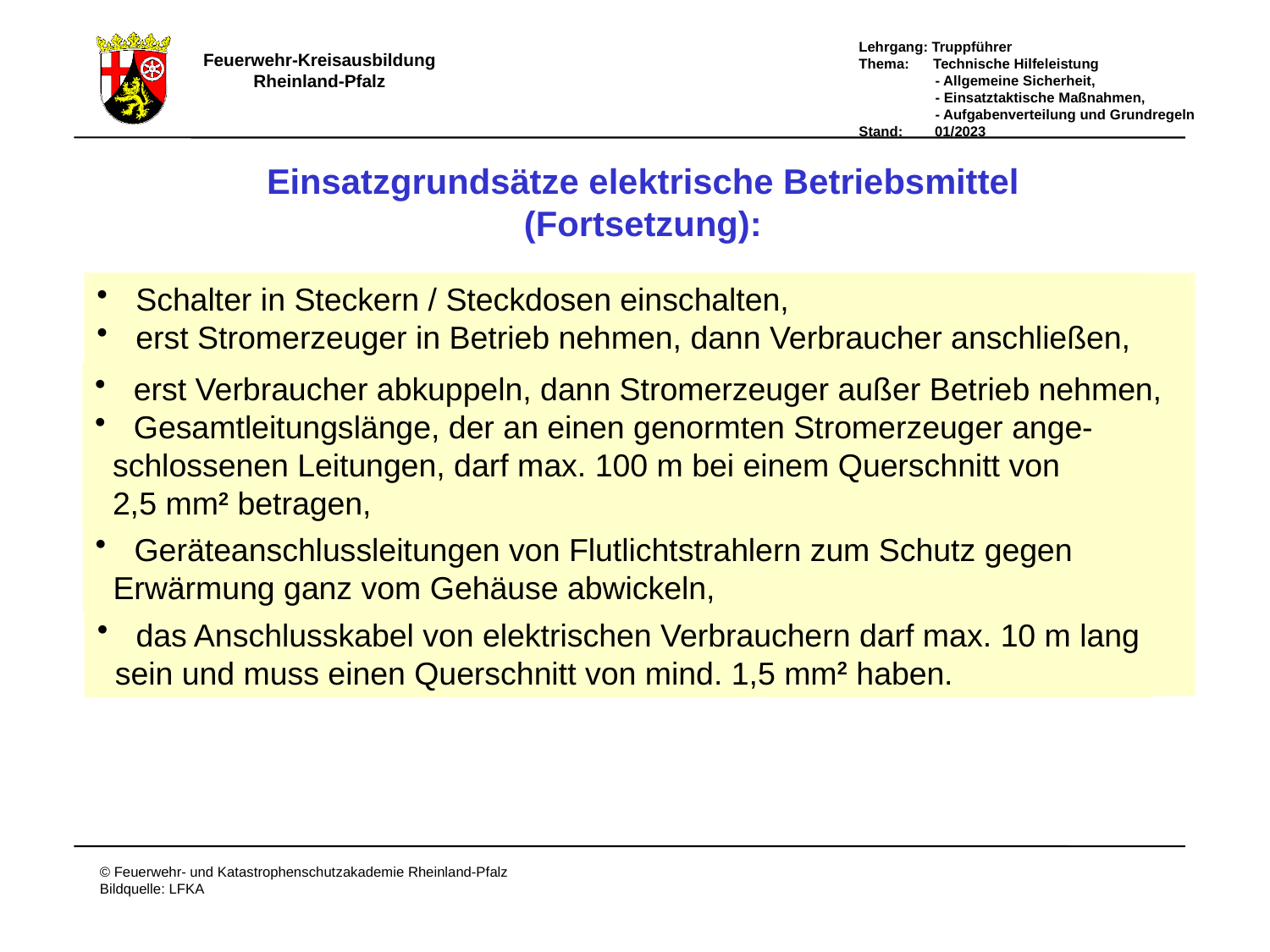

Einsatzgrundsätze elektrische Betriebsmittel
(Fortsetzung):

 Schalter in Steckern / Steckdosen einschalten,
 erst Stromerzeuger in Betrieb nehmen, dann Verbraucher anschließen,
 erst Verbraucher abkuppeln, dann Stromerzeuger außer Betrieb nehmen,
 Gesamtleitungslänge, der an einen genormten Stromerzeuger ange-
  schlossenen Leitungen, darf max. 100 m bei einem Querschnitt von
  2,5 mm2 betragen,
 Geräteanschlussleitungen von Flutlichtstrahlern zum Schutz gegen
  Erwärmung ganz vom Gehäuse abwickeln,
 das Anschlusskabel von elektrischen Verbrauchern darf max. 10 m lang
  sein und muss einen Querschnitt von mind. 1,5 mm2 haben.
E-grundsätze elektrische Betriebsmittel 2